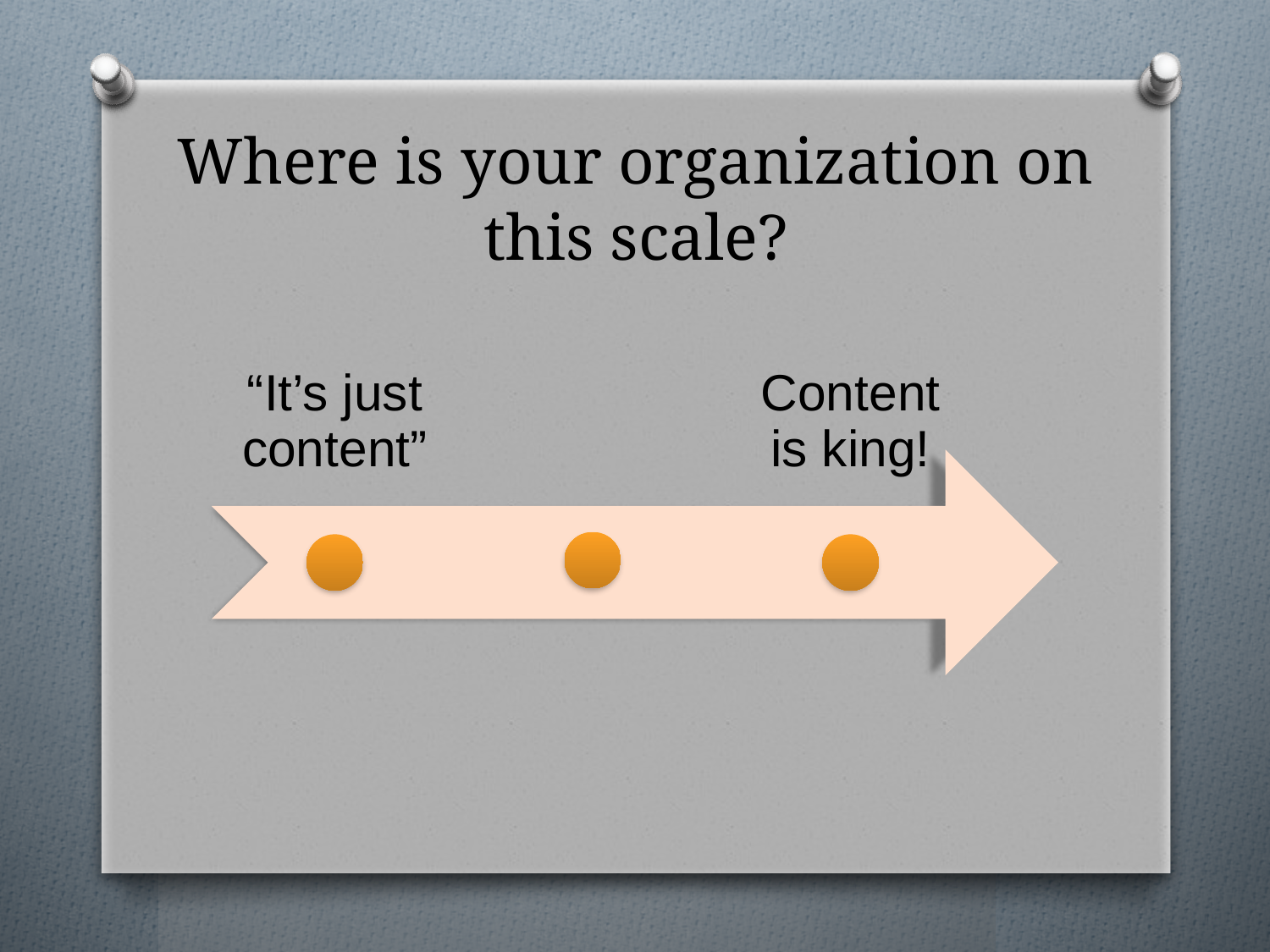

# Where is your organization on this scale?
“It’s just content”

Content is king!